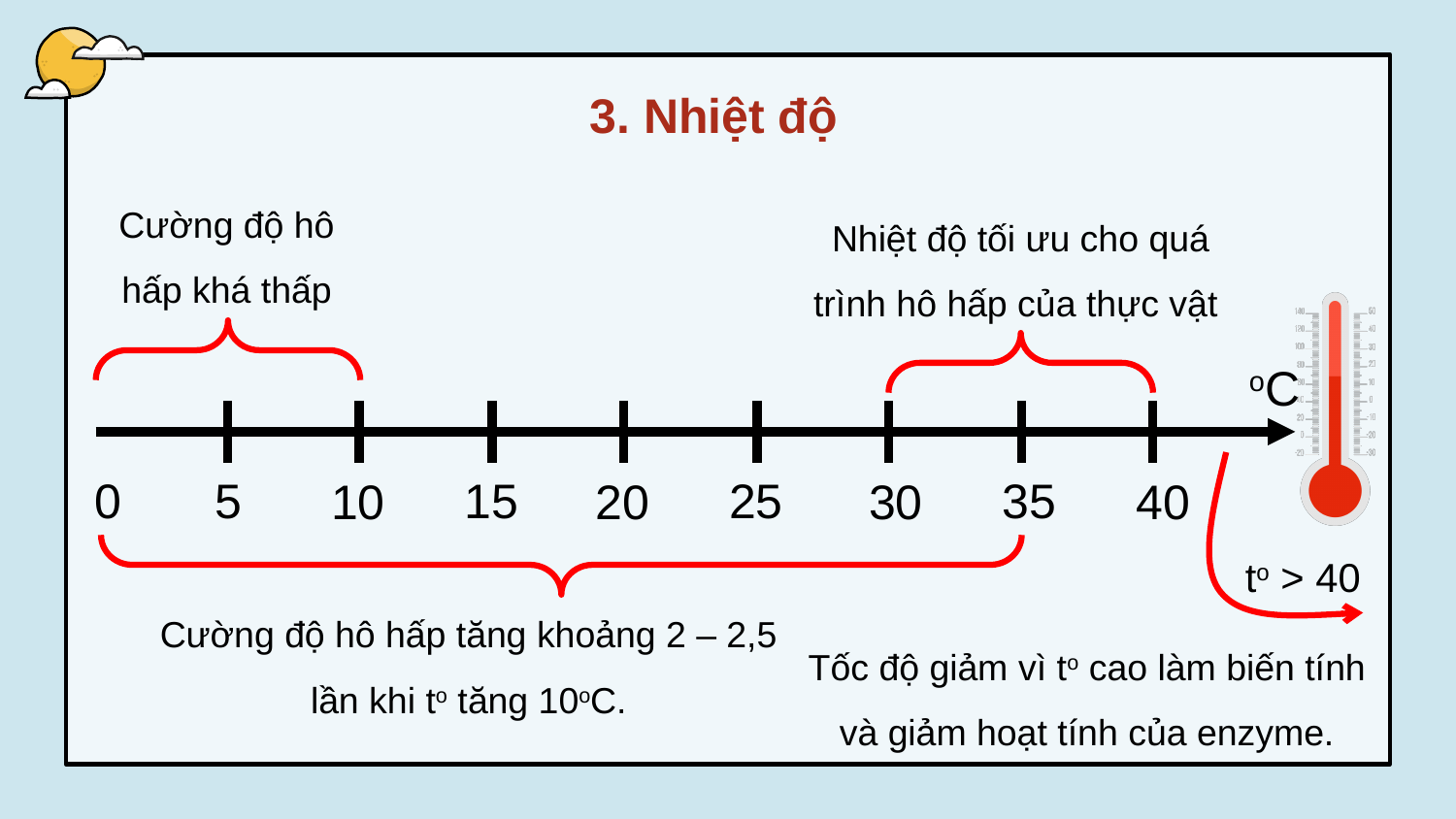

3. Nhiệt độ
Cường độ hô hấp khá thấp

Nhiệt độ tối ưu cho quá trình hô hấp của thực vật

oC
0
5
15
25
35
10
20
30
40

Tốc độ giảm vì to cao làm biến tính và giảm hoạt tính của enzyme.
to > 40

Cường độ hô hấp tăng khoảng 2 – 2,5 lần khi to tăng 10oC.